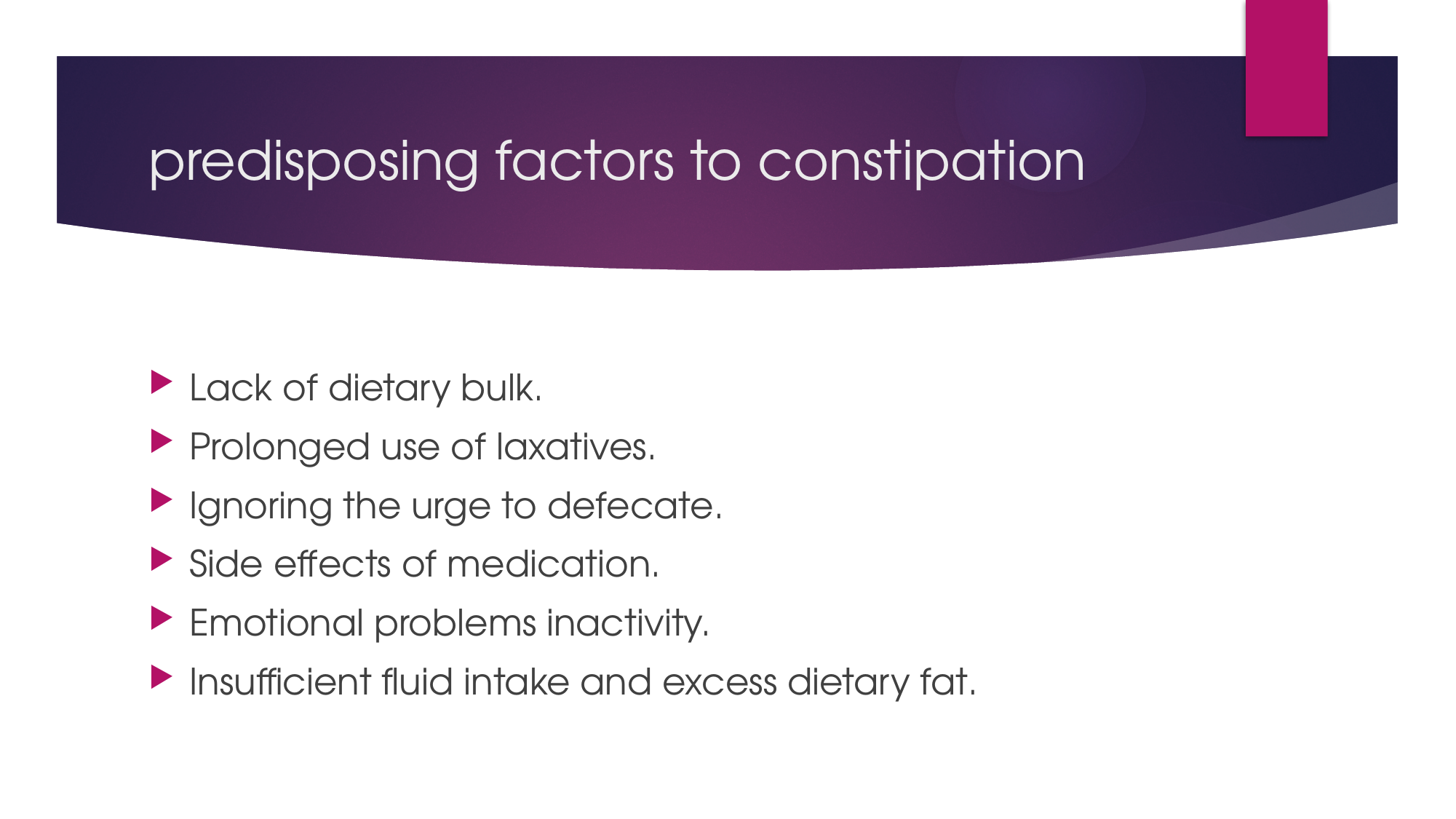

# predisposing factors to constipation

Lack of dietary bulk.
Prolonged use of laxatives.
Ignoring the urge to defecate.
Side effects of medication.
Emotional problems inactivity.
Insufficient fluid intake and excess dietary fat.